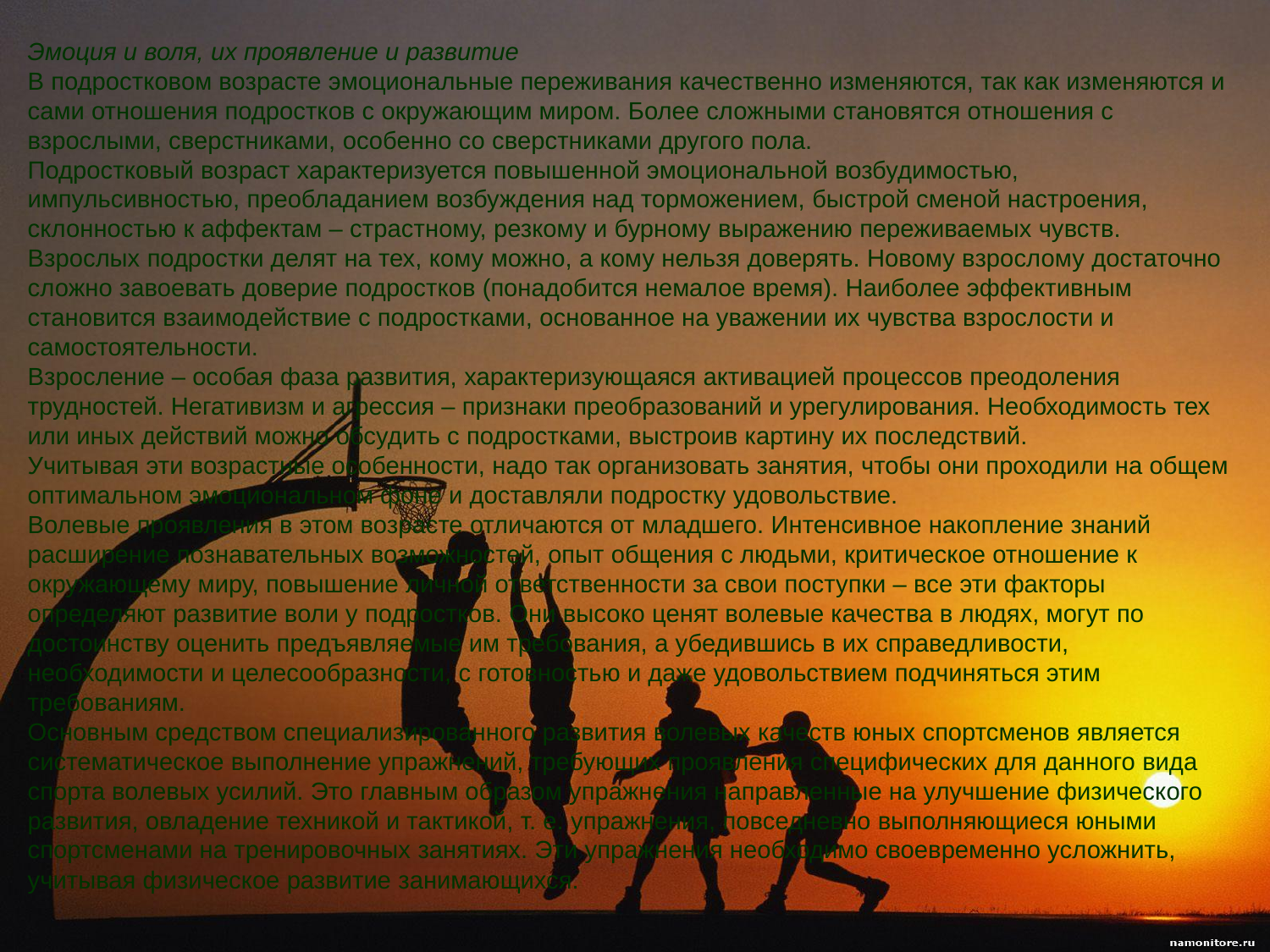

# Эмоция и воля, их проявление и развитие В подростковом возрасте эмоциональные переживания качественно изменяются, так как изменяются и сами отношения подростков с окружающим миром. Более сложными становятся отношения с взрослыми, сверстниками, особенно со сверстниками другого пола. Подростковый возраст характеризуется повышенной эмоциональной возбудимостью, импульсивностью, преобладанием возбуждения над торможением, быстрой сменой настроения, склонностью к аффектам – страстному, резкому и бурному выражению переживаемых чувств. Взрослых подростки делят на тех, кому можно, а кому нельзя доверять. Новому взрослому достаточно сложно завоевать доверие подростков (понадобится немалое время). Наиболее эффективным становится взаимодействие с подростками, основанное на уважении их чувства взрослости и самостоятельности. Взросление – особая фаза развития, характеризующаяся активацией процессов преодоления трудностей. Негативизм и агрессия – признаки преобразований и урегулирования. Необходимость тех или иных действий можно обсудить с подростками, выстроив картину их последствий. Учитывая эти возрастные особенности, надо так организовать занятия, чтобы они проходили на общем оптимальном эмоциональном фоне и доставляли подростку удовольствие. Волевые проявления в этом возрасте отличаются от младшего. Интенсивное накопление знаний расширение познавательных возможностей, опыт общения с людьми, критическое отношение к окружающему миру, повышение личной ответственности за свои поступки – все эти факторы определяют развитие воли у подростков. Они высоко ценят волевые качества в людях, могут по достоинству оценить предъявляемые им требования, а убедившись в их справедливости, необходимости и целесообразности, с готовностью и даже удовольствием подчиняться этим требованиям. Основным средством специализированного развития волевых качеств юных спортсменов является систематическое выполнение упражнений, требующих проявления специфических для данного вида спорта волевых усилий. Это главным образом упражнения направленные на улучшение физического развития, овладение техникой и тактикой, т. е. упражнения, повседневно выполняющиеся юными спортсменами на тренировочных занятиях. Эти упражнения необходимо своевременно усложнить, учитывая физическое развитие занимающихся.